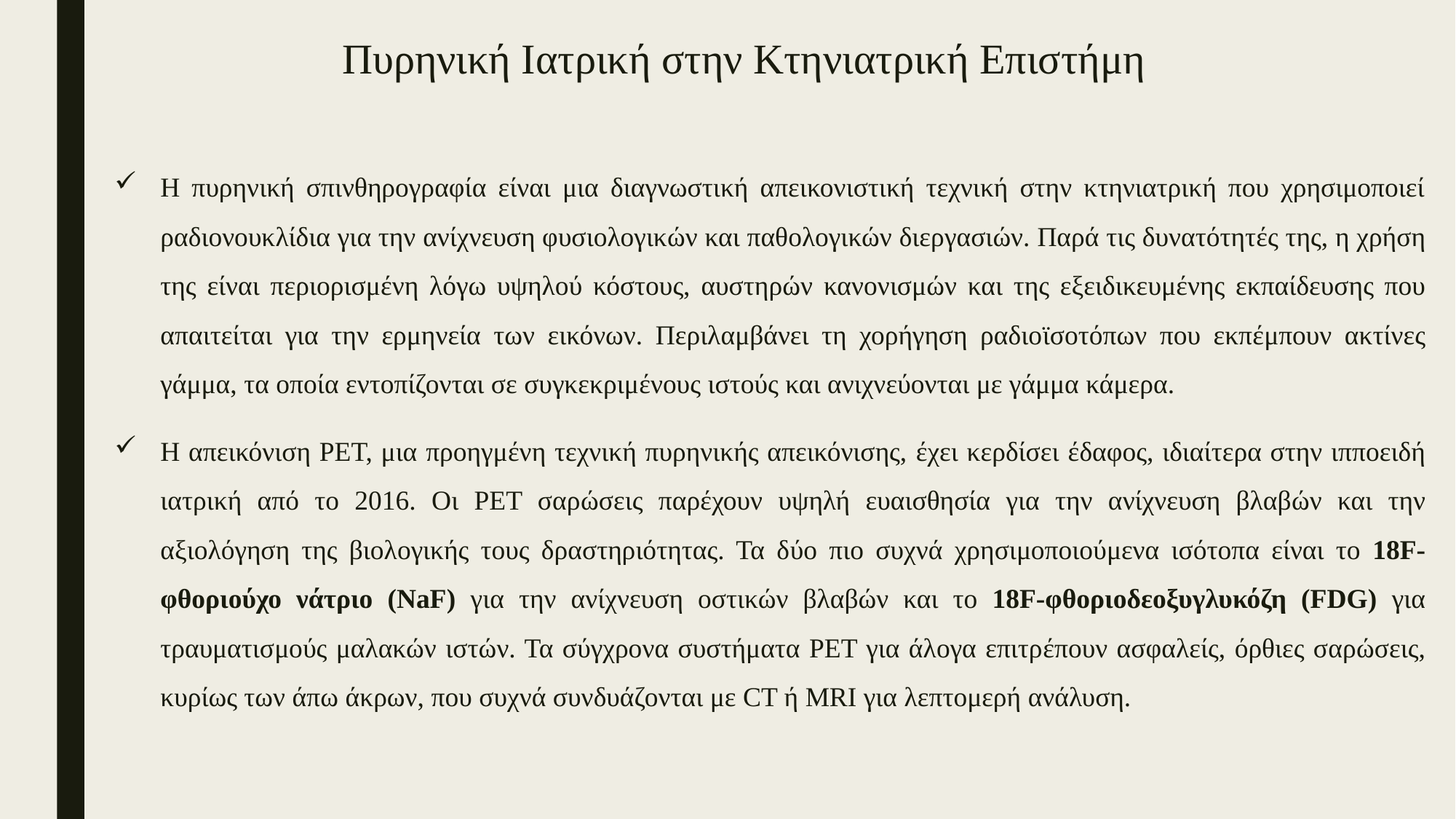

# Πυρηνική Ιατρική στην Κτηνιατρική Επιστήμη
Η πυρηνική σπινθηρογραφία είναι μια διαγνωστική απεικονιστική τεχνική στην κτηνιατρική που χρησιμοποιεί ραδιονουκλίδια για την ανίχνευση φυσιολογικών και παθολογικών διεργασιών. Παρά τις δυνατότητές της, η χρήση της είναι περιορισμένη λόγω υψηλού κόστους, αυστηρών κανονισμών και της εξειδικευμένης εκπαίδευσης που απαιτείται για την ερμηνεία των εικόνων. Περιλαμβάνει τη χορήγηση ραδιοϊσοτόπων που εκπέμπουν ακτίνες γάμμα, τα οποία εντοπίζονται σε συγκεκριμένους ιστούς και ανιχνεύονται με γάμμα κάμερα.
Η απεικόνιση PET, μια προηγμένη τεχνική πυρηνικής απεικόνισης, έχει κερδίσει έδαφος, ιδιαίτερα στην ιπποειδή ιατρική από το 2016. Οι PET σαρώσεις παρέχουν υψηλή ευαισθησία για την ανίχνευση βλαβών και την αξιολόγηση της βιολογικής τους δραστηριότητας. Τα δύο πιο συχνά χρησιμοποιούμενα ισότοπα είναι το 18F-φθοριούχο νάτριο (NaF) για την ανίχνευση οστικών βλαβών και το 18F-φθοριοδεοξυγλυκόζη (FDG) για τραυματισμούς μαλακών ιστών. Τα σύγχρονα συστήματα PET για άλογα επιτρέπουν ασφαλείς, όρθιες σαρώσεις, κυρίως των άπω άκρων, που συχνά συνδυάζονται με CT ή MRI για λεπτομερή ανάλυση.